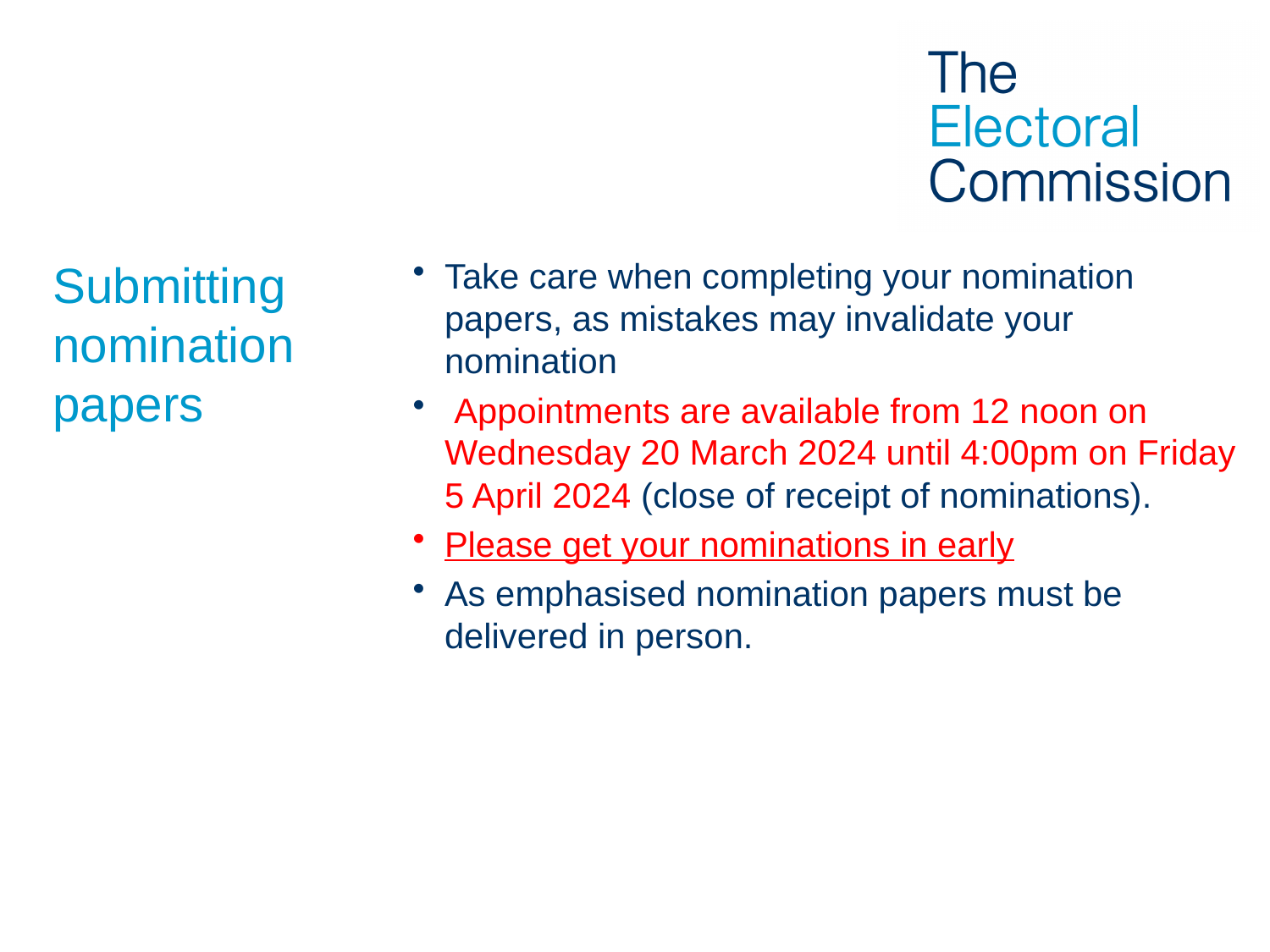

# Submitting nomination papers
Take care when completing your nomination papers, as mistakes may invalidate your nomination
 Appointments are available from 12 noon on Wednesday 20 March 2024 until 4:00pm on Friday 5 April 2024 (close of receipt of nominations).
Please get your nominations in early
As emphasised nomination papers must be delivered in person.